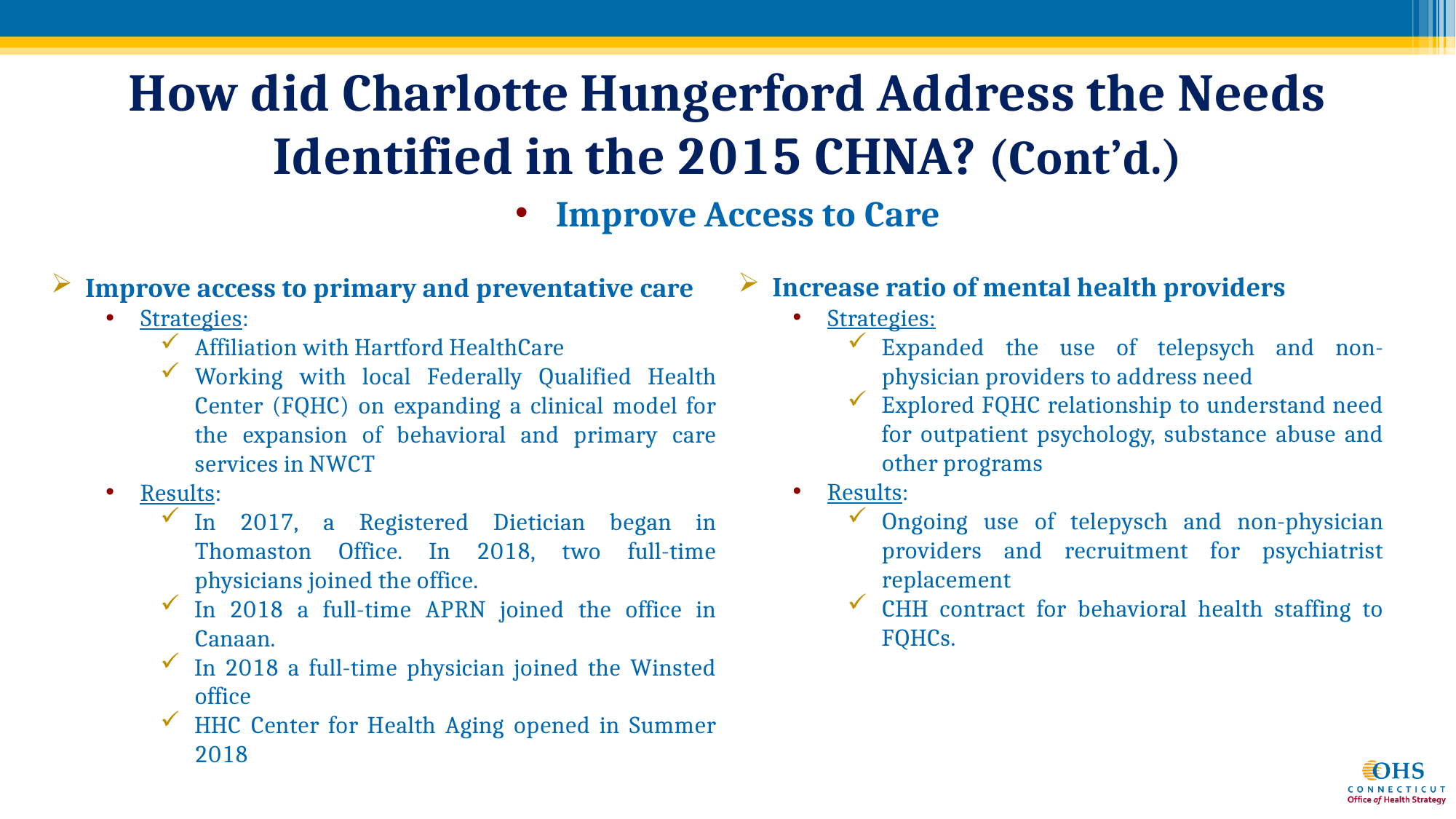

# How did Charlotte Hungerford Address the Needs Identified in the 2015 CHNA? (Cont’d.)
Improve Access to Care

Increase ratio of mental health providers
Strategies:
Expanded the use of telepsych and non-physician providers to address need
Explored FQHC relationship to understand need for outpatient psychology, substance abuse and other programs
Results:
Ongoing use of telepysch and non-physician providers and recruitment for psychiatrist replacement
CHH contract for behavioral health staffing to FQHCs.

Improve access to primary and preventative care
Strategies:
Affiliation with Hartford HealthCare
Working with local Federally Qualified Health Center (FQHC) on expanding a clinical model for the expansion of behavioral and primary care services in NWCT
Results:
In 2017, a Registered Dietician began in Thomaston Office. In 2018, two full-time physicians joined the office.
In 2018 a full-time APRN joined the office in Canaan.
In 2018 a full-time physician joined the Winsted office
HHC Center for Health Aging opened in Summer 2018